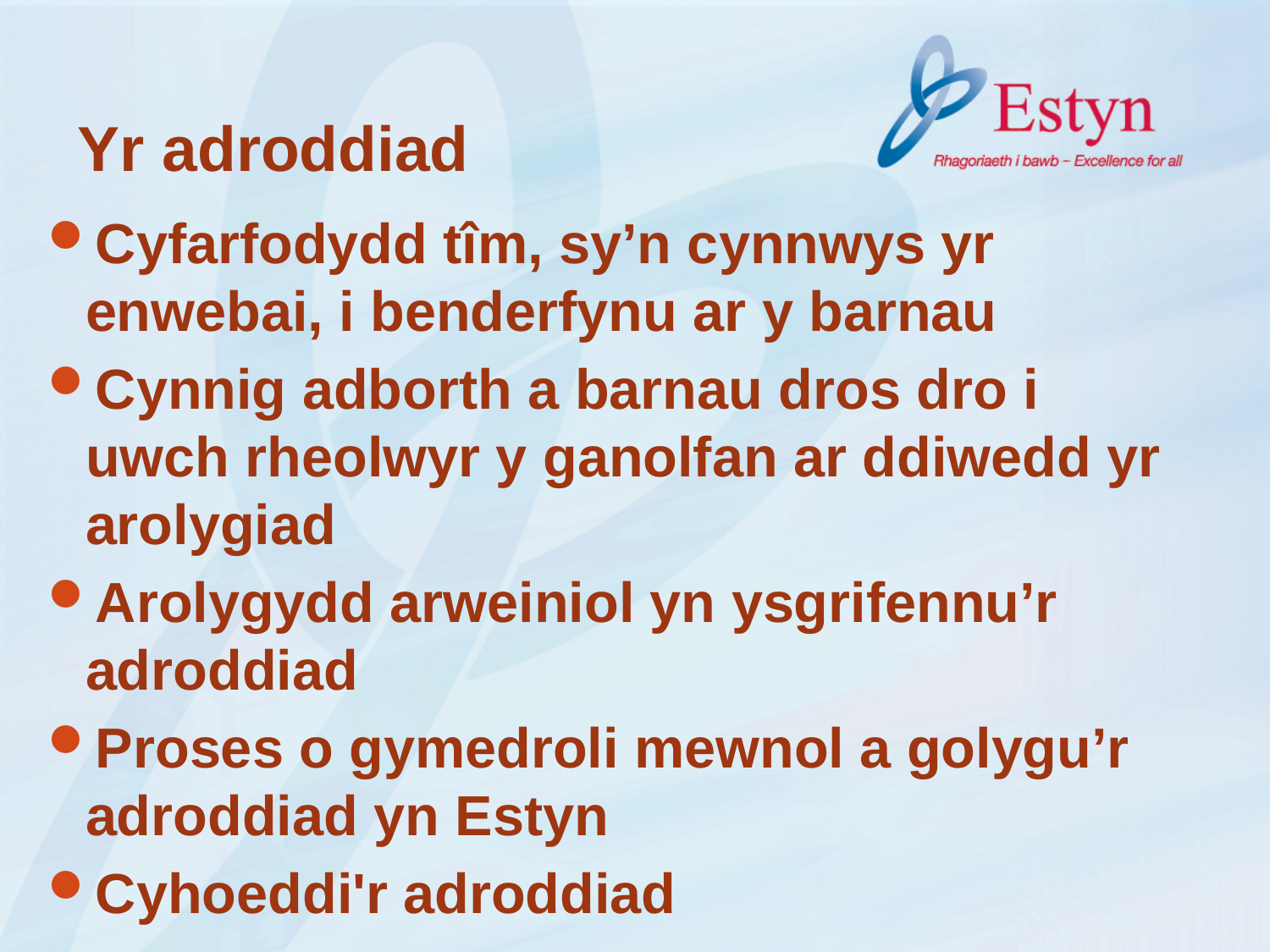

# Yr adroddiad
Cyfarfodydd tîm, sy’n cynnwys yr enwebai, i benderfynu ar y barnau
Cynnig adborth a barnau dros dro i uwch rheolwyr y ganolfan ar ddiwedd yr arolygiad
Arolygydd arweiniol yn ysgrifennu’r adroddiad
Proses o gymedroli mewnol a golygu’r adroddiad yn Estyn
Cyhoeddi'r adroddiad